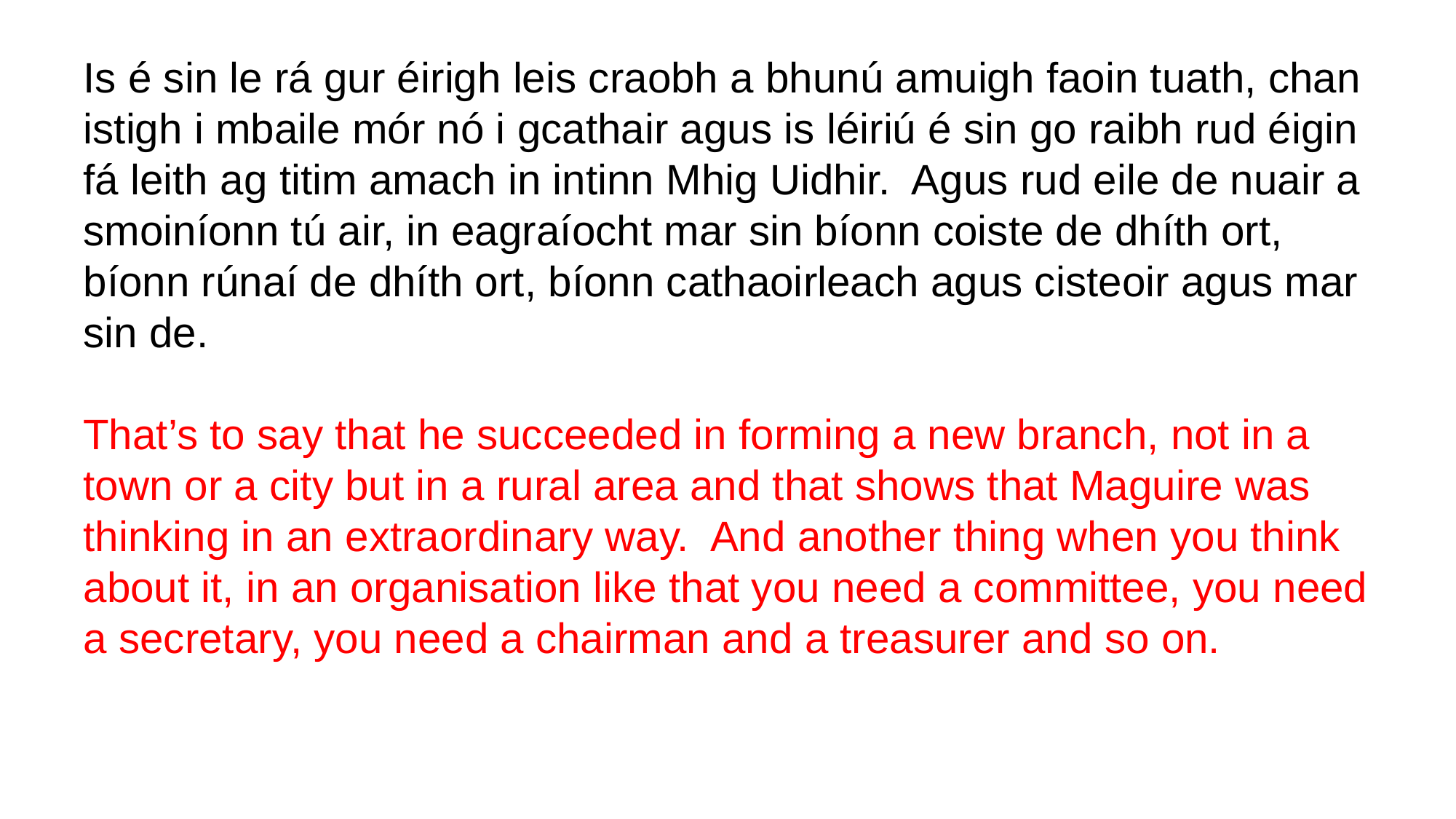

Is é sin le rá gur éirigh leis craobh a bhunú amuigh faoin tuath, chan istigh i mbaile mór nó i gcathair agus is léiriú é sin go raibh rud éigin fá leith ag titim amach in intinn Mhig Uidhir.  Agus rud eile de nuair a smoiníonn tú air, in eagraíocht mar sin bíonn coiste de dhíth ort, bíonn rúnaí de dhíth ort, bíonn cathaoirleach agus cisteoir agus mar sin de.

That’s to say that he succeeded in forming a new branch, not in a town or a city but in a rural area and that shows that Maguire was thinking in an extraordinary way.  And another thing when you think about it, in an organisation like that you need a committee, you need a secretary, you need a chairman and a treasurer and so on.